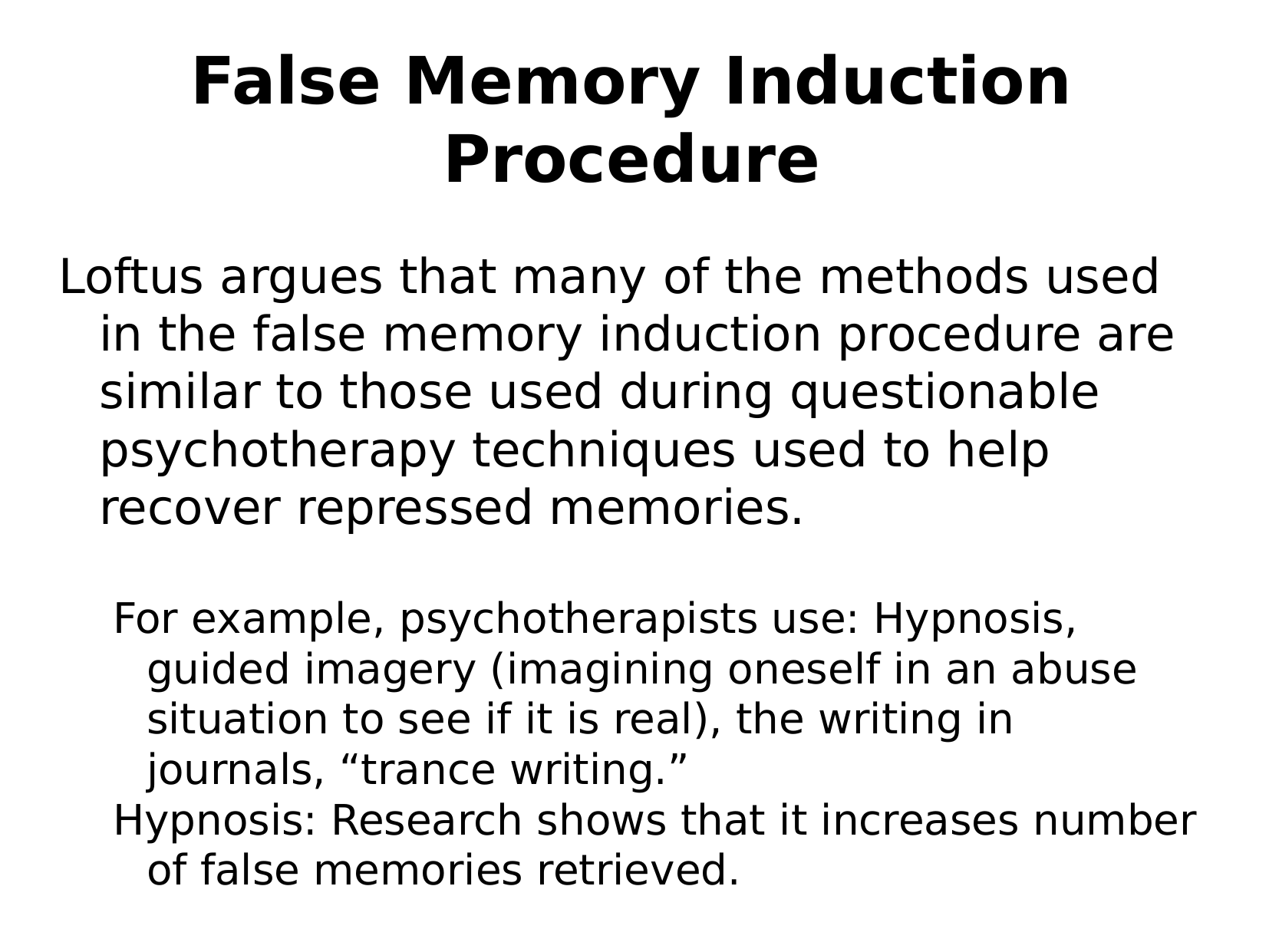

# False Memory Induction Procedure
Loftus argues that many of the methods used in the false memory induction procedure are similar to those used during questionable psychotherapy techniques used to help recover repressed memories.

For example, psychotherapists use: Hypnosis, guided imagery (imagining oneself in an abuse situation to see if it is real), the writing in journals, “trance writing.”
Hypnosis: Research shows that it increases number of false memories retrieved.